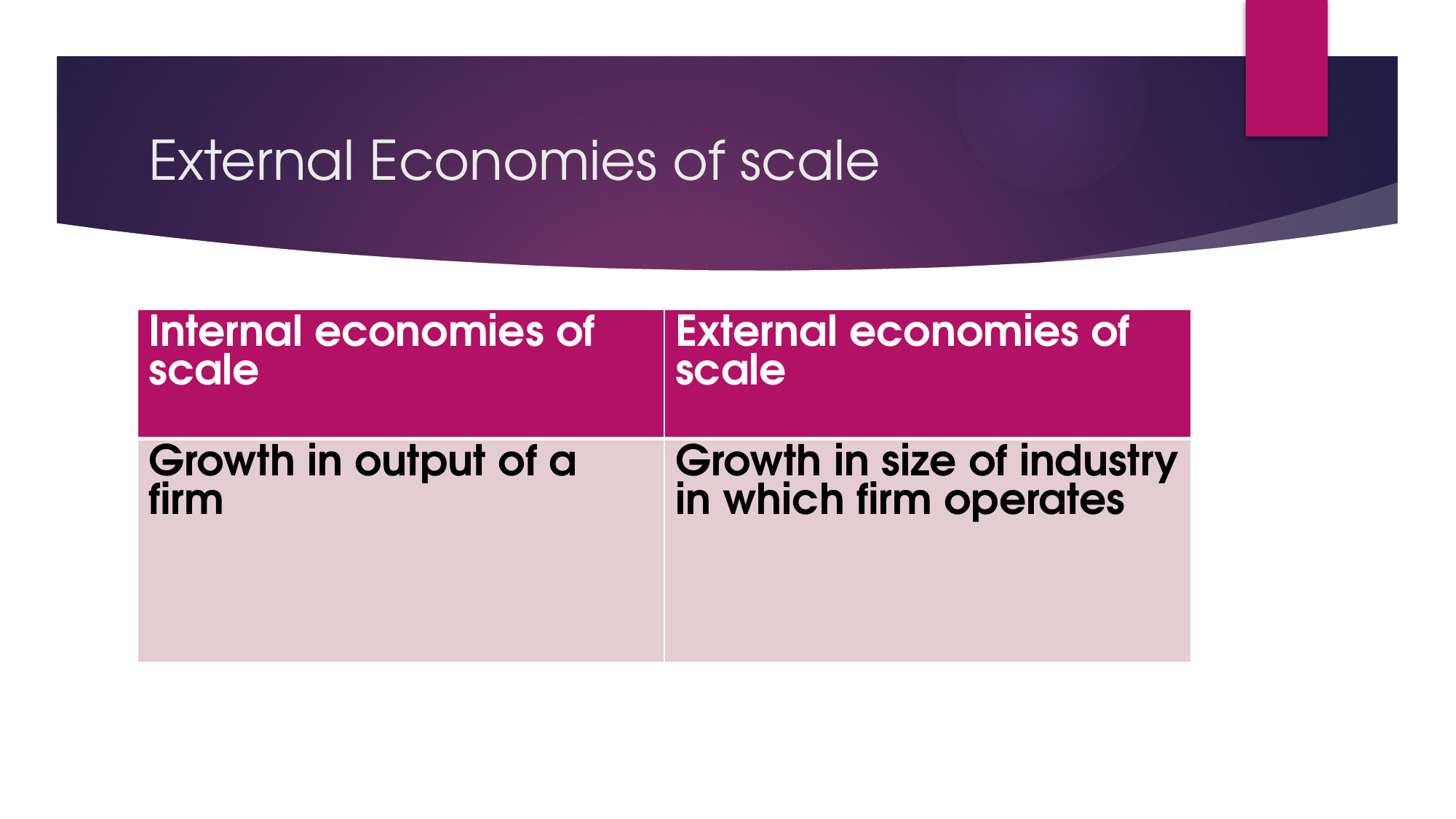

# External Economies of scale
| Internal economies of scale | External economies of scale |
| --- | --- |
| Growth in output of a firm | Growth in size of industry in which firm operates |